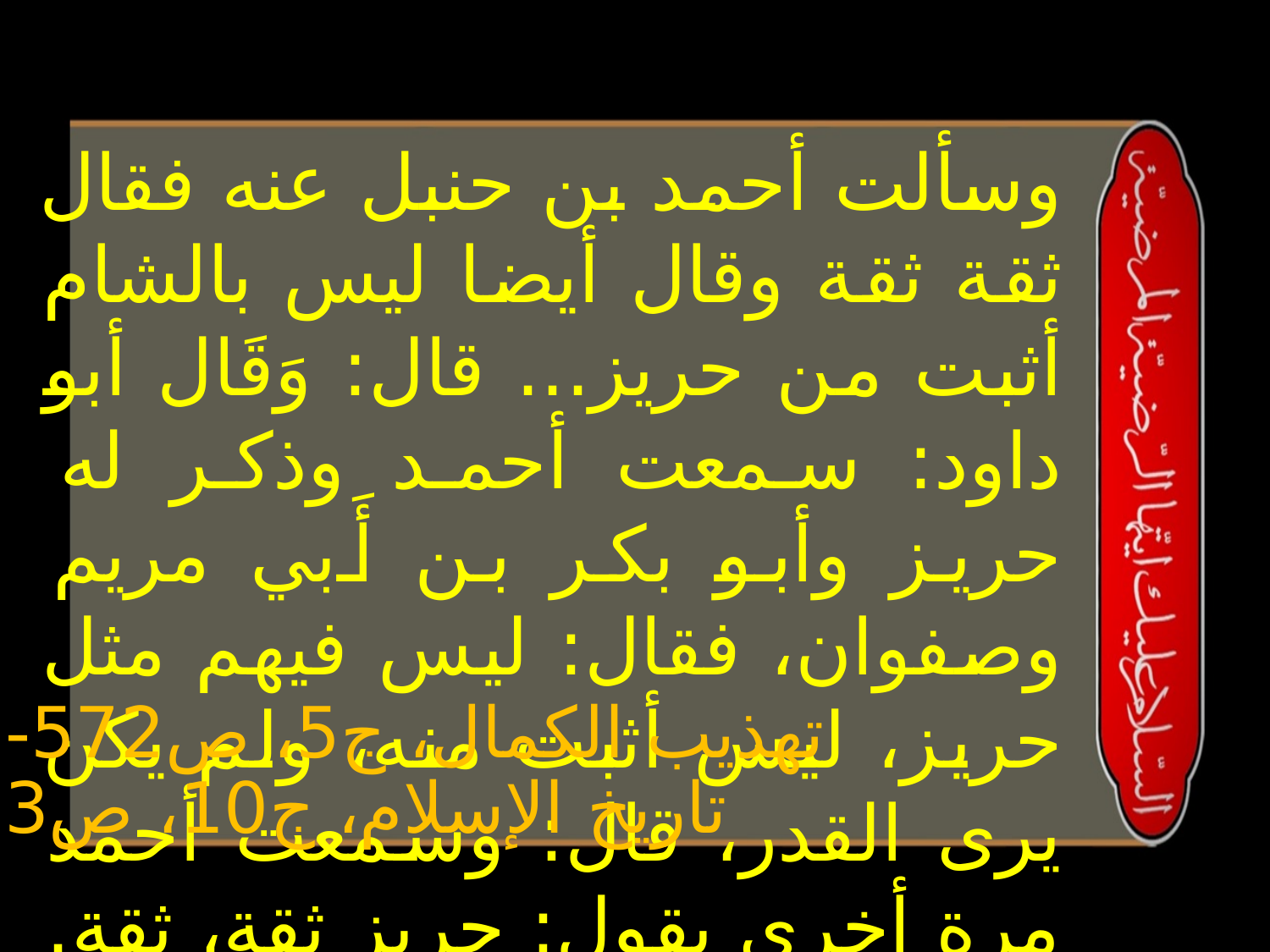

وسألت أحمد بن حنبل عنه فقال ثقة ثقة وقال أيضا ليس بالشام أثبت من حريز... قال: وَقَال أبو داود: سمعت أحمد وذكر له حريز وأبو بكر بن أَبي مريم وصفوان، فقال: ليس فيهم مثل حريز، ليس أثبت منه، ولم يكن يرى القدر، قال: وسمعت أحمد مرة أخرى يقول: حريز ثقة، ثقة.
تهذیب الکمال، ج5، ص572-573
تاریخ الإسلام، ج10، ص123